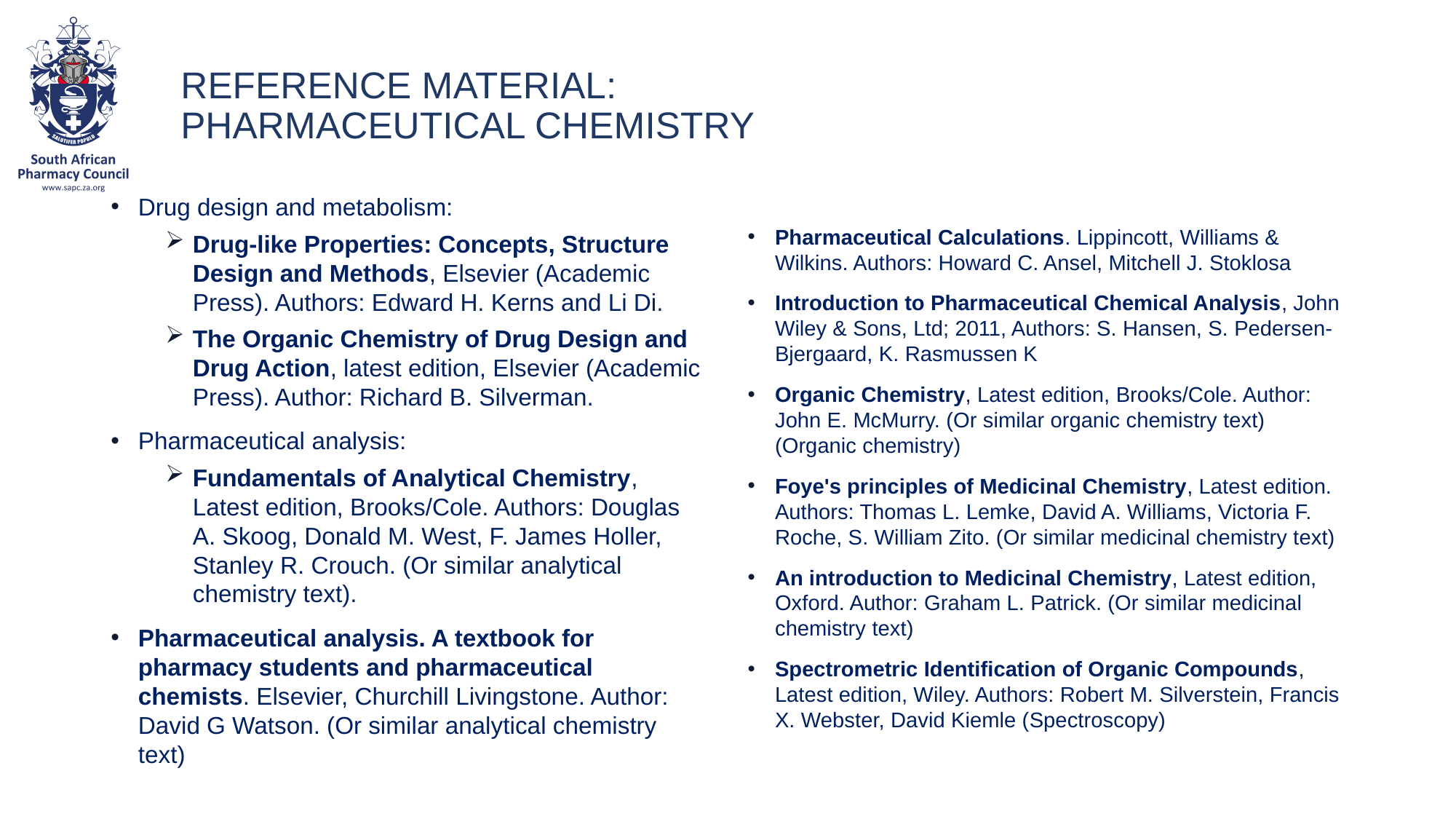

# REFERENCE MATERIAL: PHARMACEUTICAL CHEMISTRY
Drug design and metabolism:
Drug-like Properties: Concepts, Structure Design and Methods, Elsevier (Academic Press). Authors: Edward H. Kerns and Li Di.
The Organic Chemistry of Drug Design and Drug Action, latest edition, Elsevier (Academic Press). Author: Richard B. Silverman.
Pharmaceutical analysis:
Fundamentals of Analytical Chemistry, Latest edition, Brooks/Cole. Authors: Douglas A. Skoog, Donald M. West, F. James Holler, Stanley R. Crouch. (Or similar analytical chemistry text).
Pharmaceutical analysis. A textbook for pharmacy students and pharmaceutical chemists. Elsevier, Churchill Livingstone. Author: David G Watson. (Or similar analytical chemistry text)
Pharmaceutical Calculations. Lippincott, Williams & Wilkins. Authors: Howard C. Ansel, Mitchell J. Stoklosa
Introduction to Pharmaceutical Chemical Analysis, John Wiley & Sons, Ltd; 2011, Authors: S. Hansen, S. Pedersen-Bjergaard, K. Rasmussen K
Organic Chemistry, Latest edition, Brooks/Cole. Author: John E. McMurry. (Or similar organic chemistry text) (Organic chemistry)
Foye's principles of Medicinal Chemistry, Latest edition. Authors: Thomas L. Lemke, David A. Williams, Victoria F. Roche, S. William Zito. (Or similar medicinal chemistry text)
An introduction to Medicinal Chemistry, Latest edition, Oxford. Author: Graham L. Patrick. (Or similar medicinal chemistry text)
Spectrometric Identification of Organic Compounds, Latest edition, Wiley. Authors: Robert M. Silverstein, Francis X. Webster, David Kiemle (Spectroscopy)